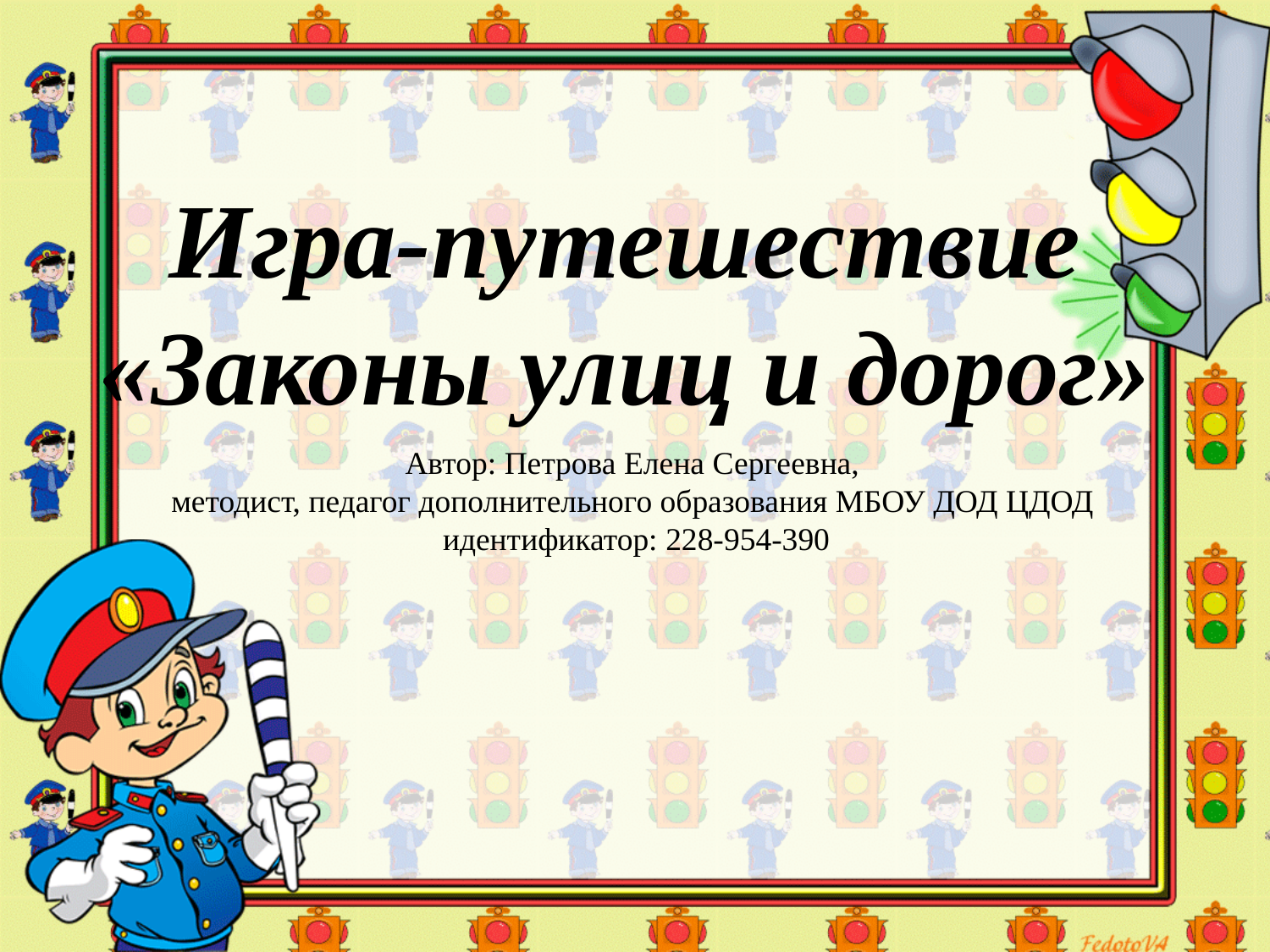

Игра-путешествие «Законы улиц и дорог»
Автор: Петрова Елена Сергеевна,
методист, педагог дополнительного образования МБОУ ДОД ЦДОД
идентификатор: 228-954-390